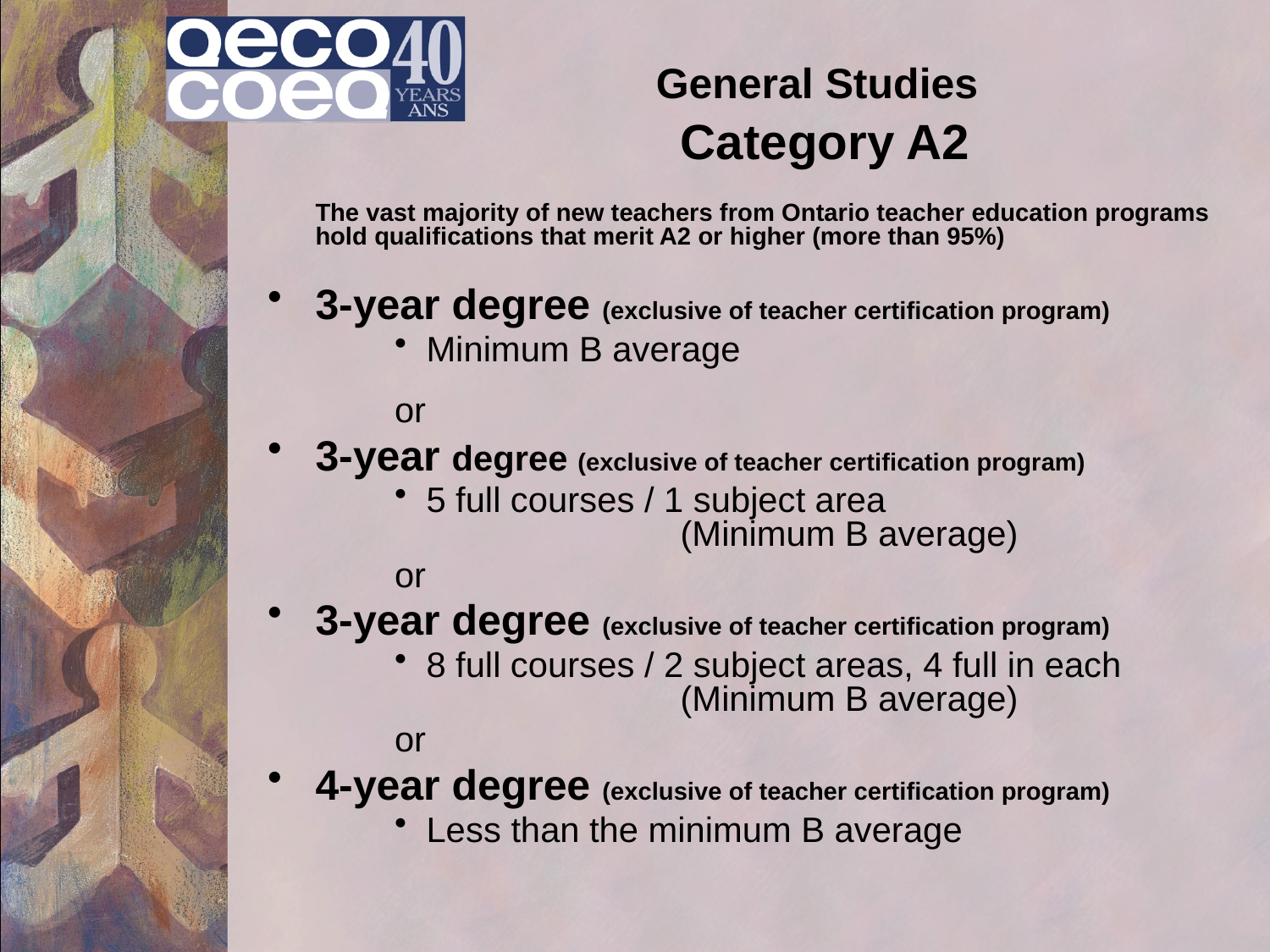

# General Studies Category A2
	The vast majority of new teachers from Ontario teacher education programs hold qualifications that merit A2 or higher (more than 95%)

3-year degree (exclusive of teacher certification program)
Minimum B average

or
3-year degree (exclusive of teacher certification program)
5 full courses / 1 subject area 					(Minimum B average)
or
3-year degree (exclusive of teacher certification program)
8 full courses / 2 subject areas, 4 full in each 			(Minimum B average)
or
4-year degree (exclusive of teacher certification program)
Less than the minimum B average